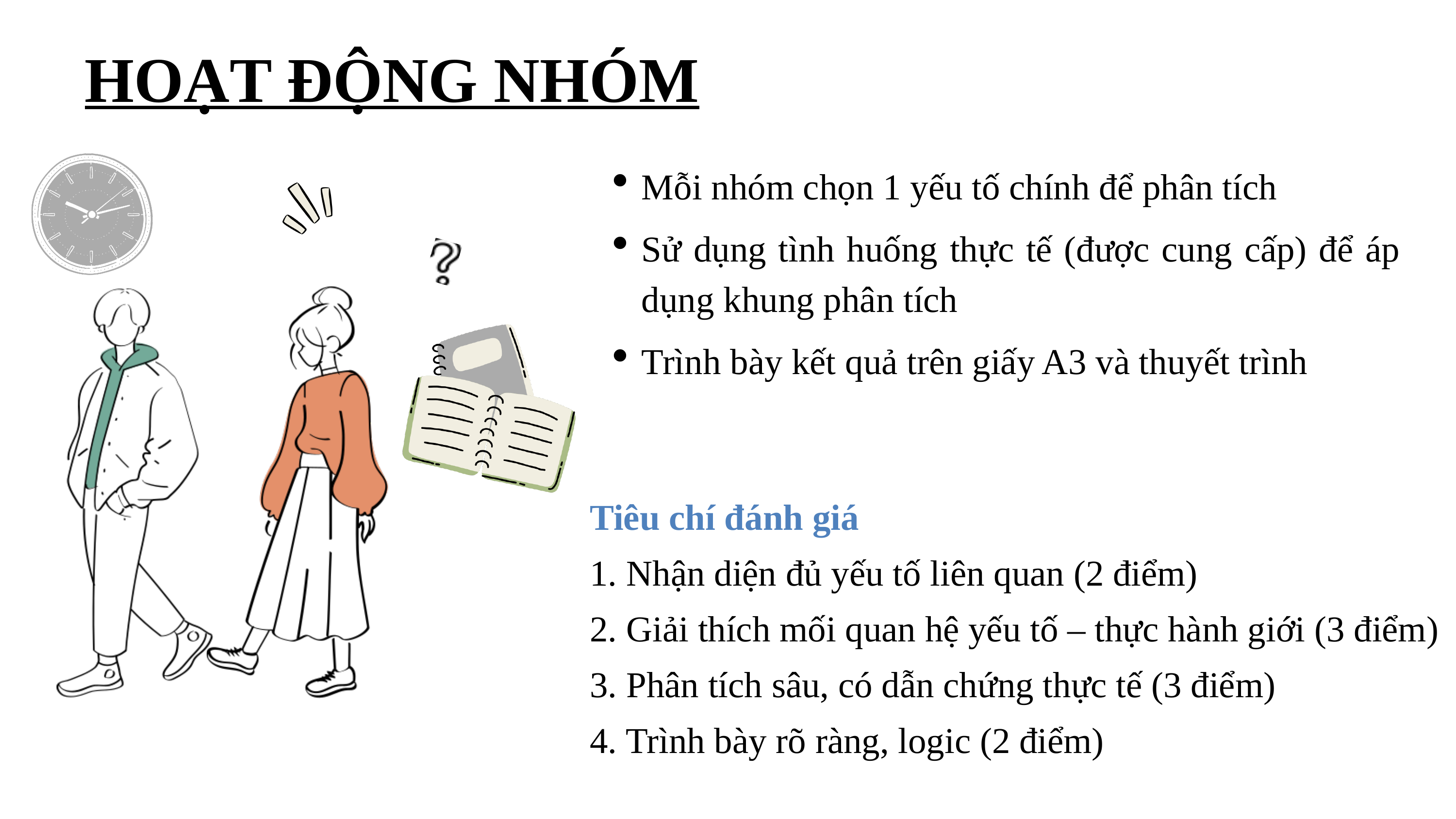

HOẠT ĐỘNG NHÓM

Mỗi nhóm chọn 1 yếu tố chính để phân tích
Sử dụng tình huống thực tế (được cung cấp) để áp dụng khung phân tích
Trình bày kết quả trên giấy A3 và thuyết trình

Tiêu chí đánh giá
1. Nhận diện đủ yếu tố liên quan (2 điểm)
2. Giải thích mối quan hệ yếu tố – thực hành giới (3 điểm)
3. Phân tích sâu, có dẫn chứng thực tế (3 điểm)
4. Trình bày rõ ràng, logic (2 điểm)